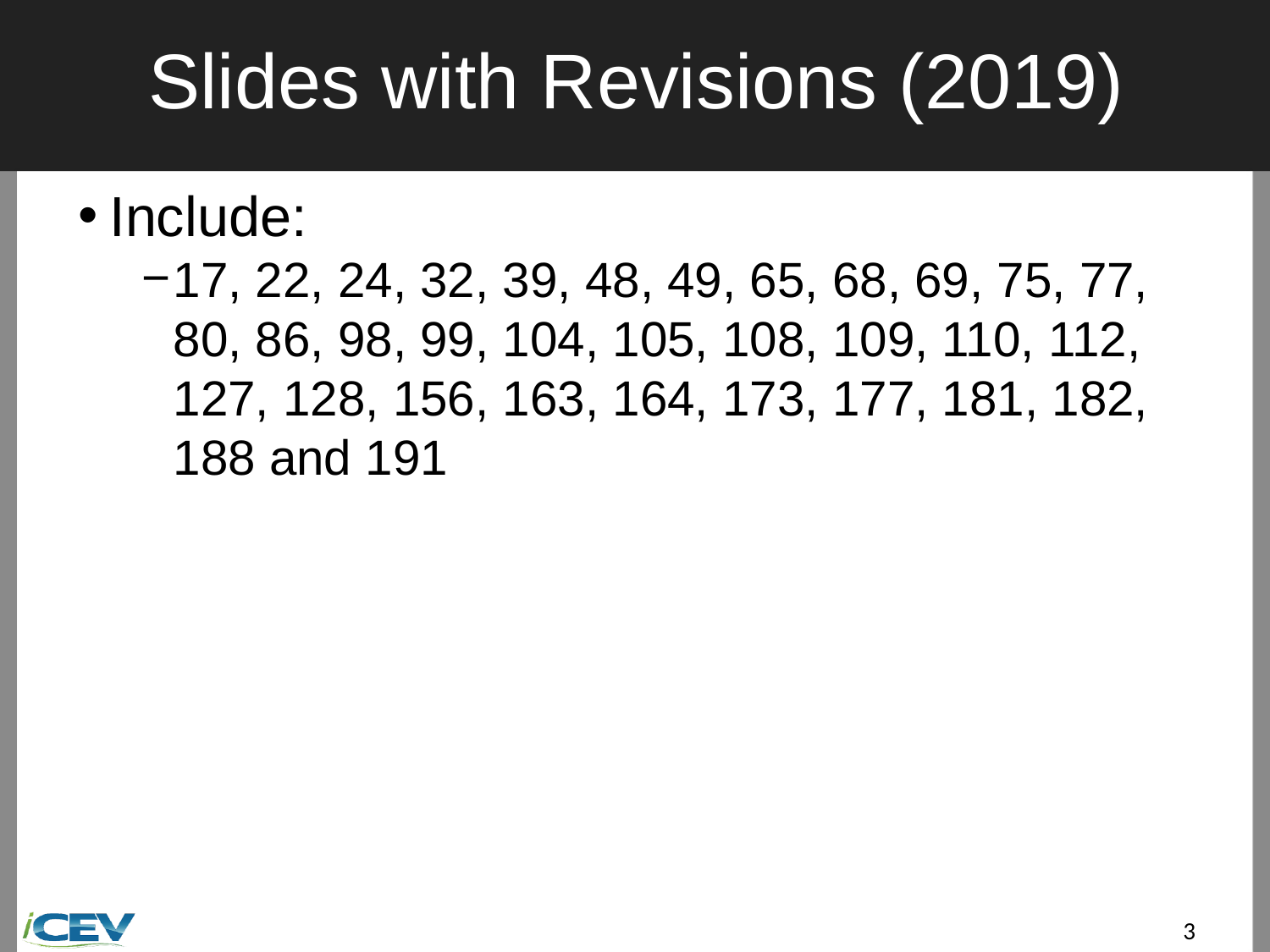

# Slides with Revisions (2019)
Include:
17, 22, 24, 32, 39, 48, 49, 65, 68, 69, 75, 77, 80, 86, 98, 99, 104, 105, 108, 109, 110, 112, 127, 128, 156, 163, 164, 173, 177, 181, 182, 188 and 191